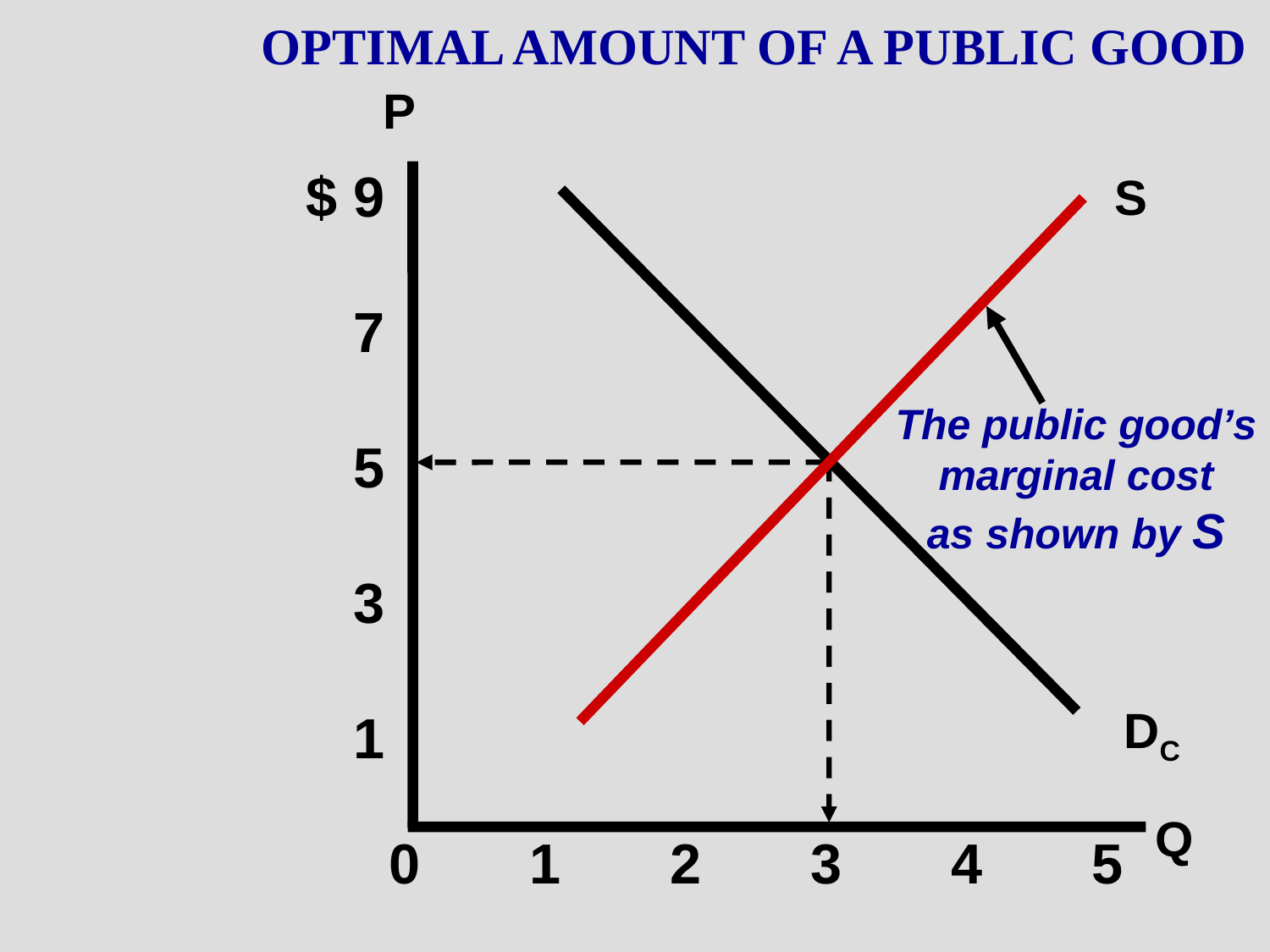

OPTIMAL AMOUNT OF A PUBLIC GOOD
P
$ 9

   7

   5

   3

   1
S

The public good’s
marginal cost
as shown by S

DC
Q
0       1       2       3       4       5